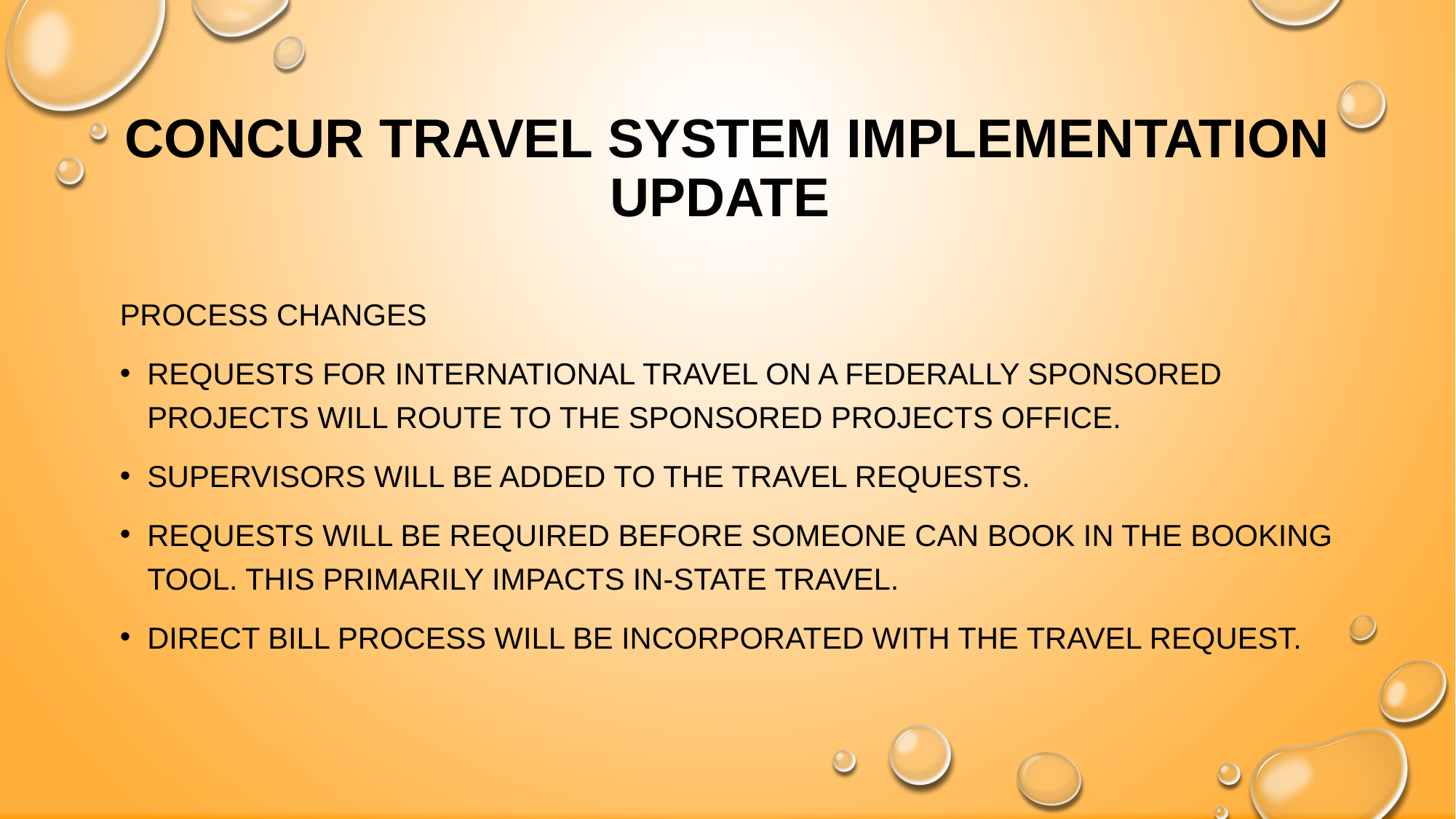

# Concur travel system implementation update
Process changes
Requests for international travel on a federally sponsored projects will route to the sponsored projects office.
Supervisors will be added to the travel requests.
Requests will be required before someone can book in the booking tool. This primarily impacts in-state travel.
direct bill process will be incorporated with the travel request.